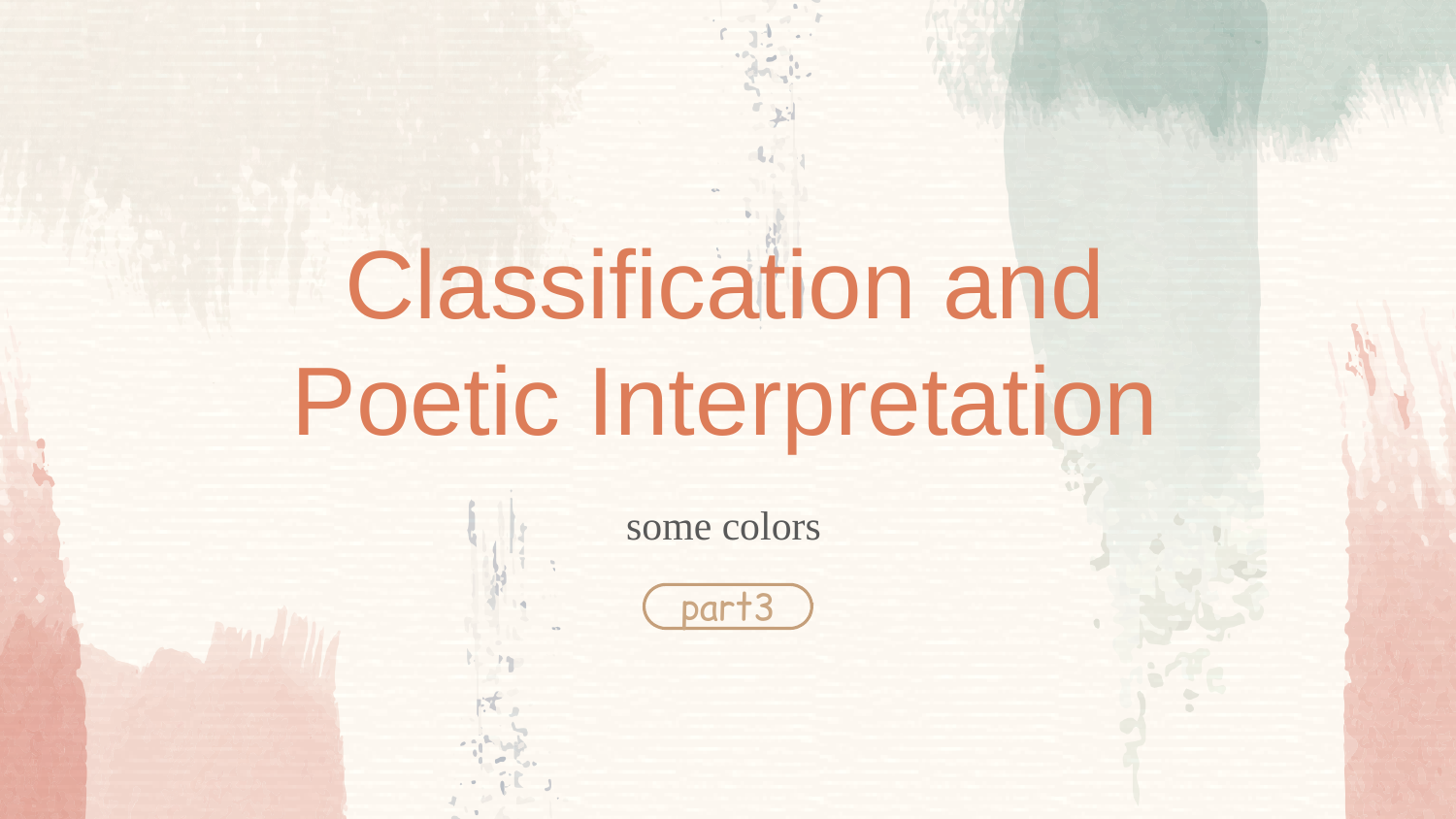

Classification and Poetic Interpretation
some colors
part3